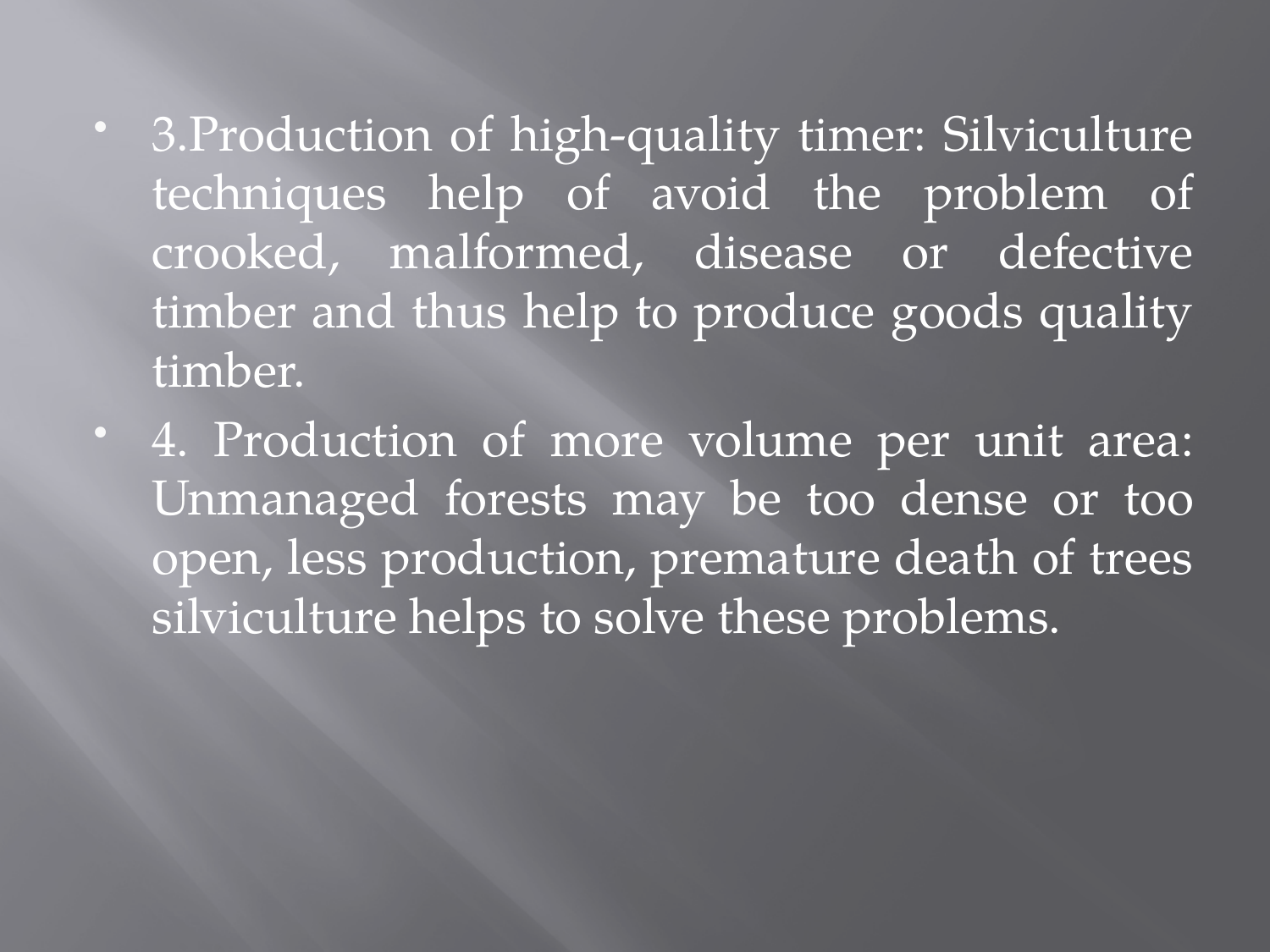

3.Production of high-quality timer: Silviculture techniques help of avoid the problem of crooked, malformed, disease or defective timber and thus help to produce goods quality timber.
4. Production of more volume per unit area: Unmanaged forests may be too dense or too open, less production, premature death of trees silviculture helps to solve these problems.